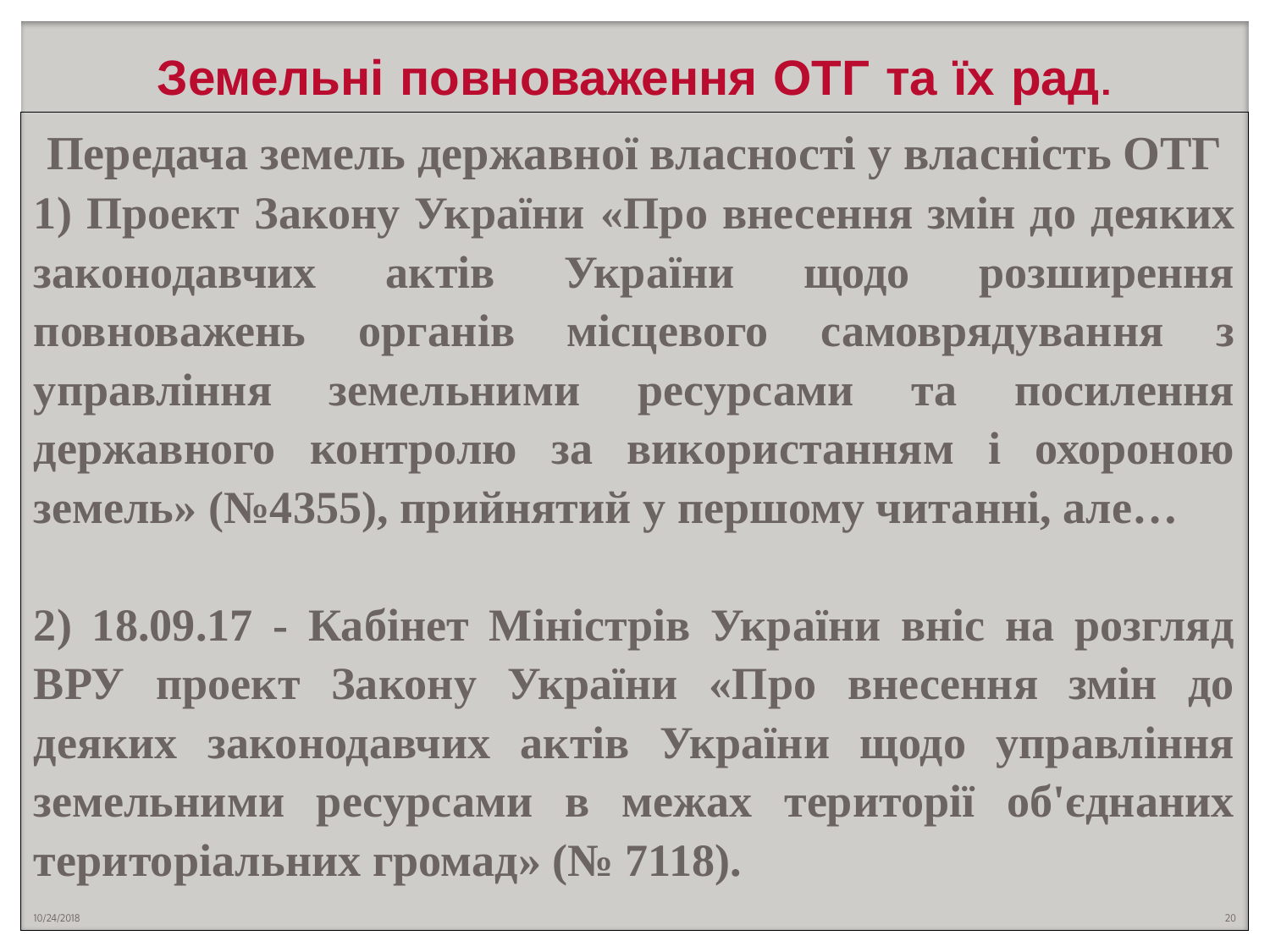

# Земельні повноваження ОТГ та їх рад.
Передача земель державної власності у власність ОТГ
1) Проект Закону України «Про внесення змін до деяких законодавчих актів України щодо розширення повноважень органів місцевого самоврядування з управління земельними ресурсами та посилення державного контролю за використанням і охороною земель» (№4355), прийнятий у першому читанні, але…

2) 18.09.17 - Кабінет Міністрів України вніс на розгляд ВРУ проект Закону України «Про внесення змін до деяких законодавчих актів України щодо управління земельними ресурсами в межах території об'єднаних територіальних громад» (№ 7118).

10/24/2018
20